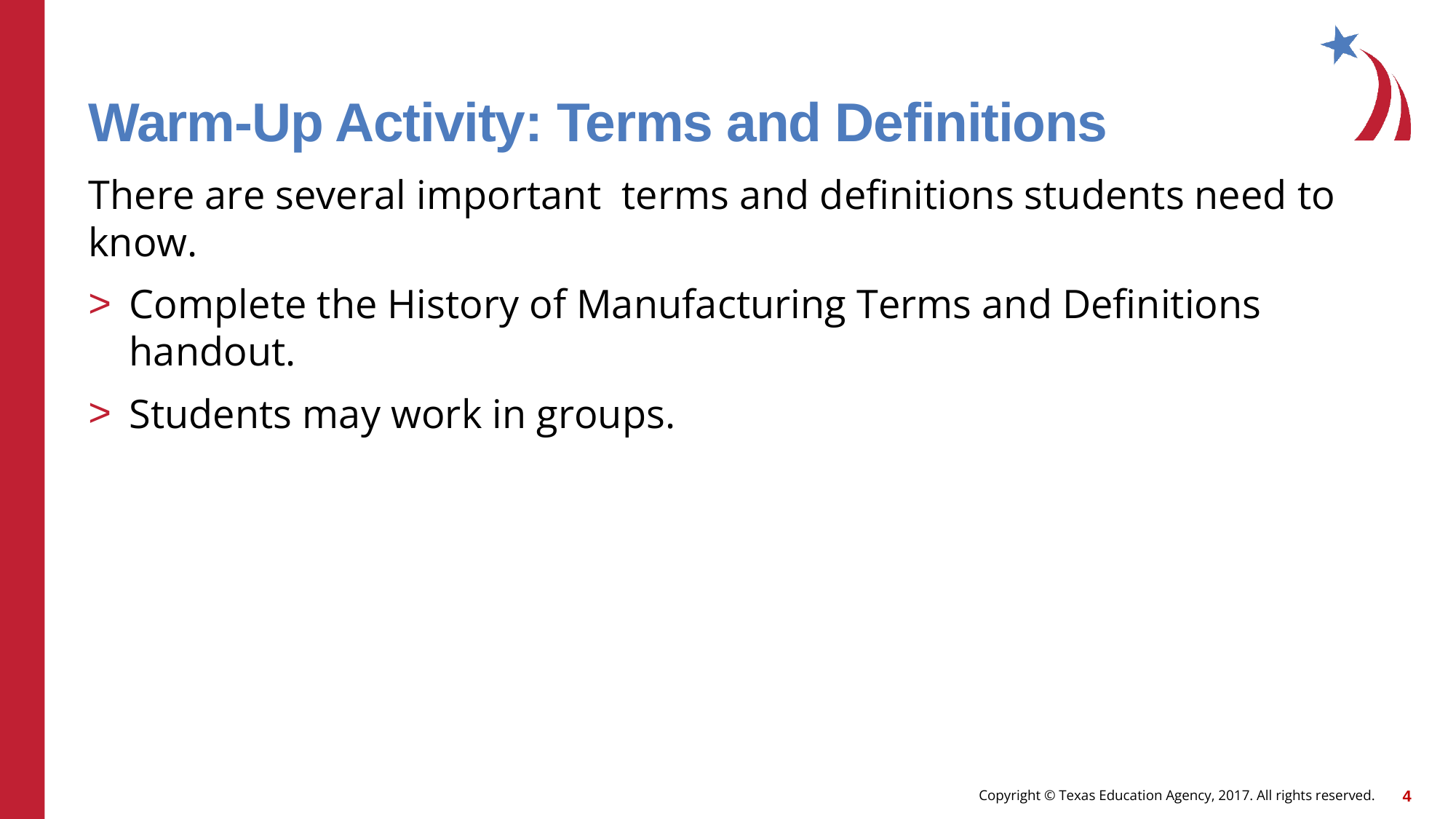

# Warm-Up Activity: Terms and Definitions
There are several important  terms and definitions students need to know.
Complete the History of Manufacturing Terms and Definitions handout.
Students may work in groups.